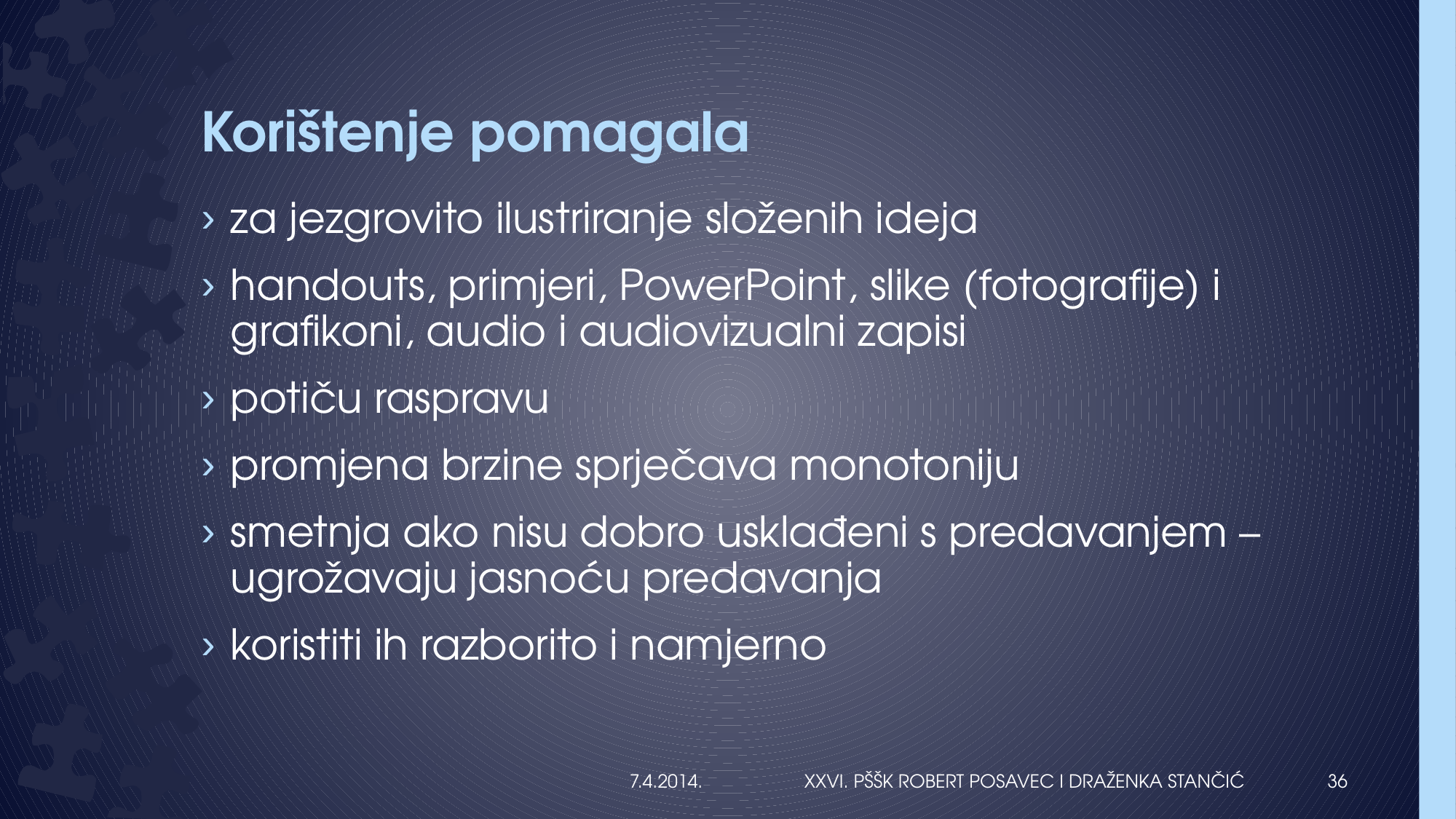

# Korištenje pomagala
za jezgrovito ilustriranje složenih ideja
handouts, primjeri, PowerPoint, slike (fotografije) i grafikoni, audio i audiovizualni zapisi
potiču raspravu
promjena brzine sprječava monotoniju
smetnja ako nisu dobro usklađeni s predavanjem – ugrožavaju jasnoću predavanja
koristiti ih razborito i namjerno

7.4.2014.
XXVI. PŠŠK Robert Posavec i Draženka Stančić
36